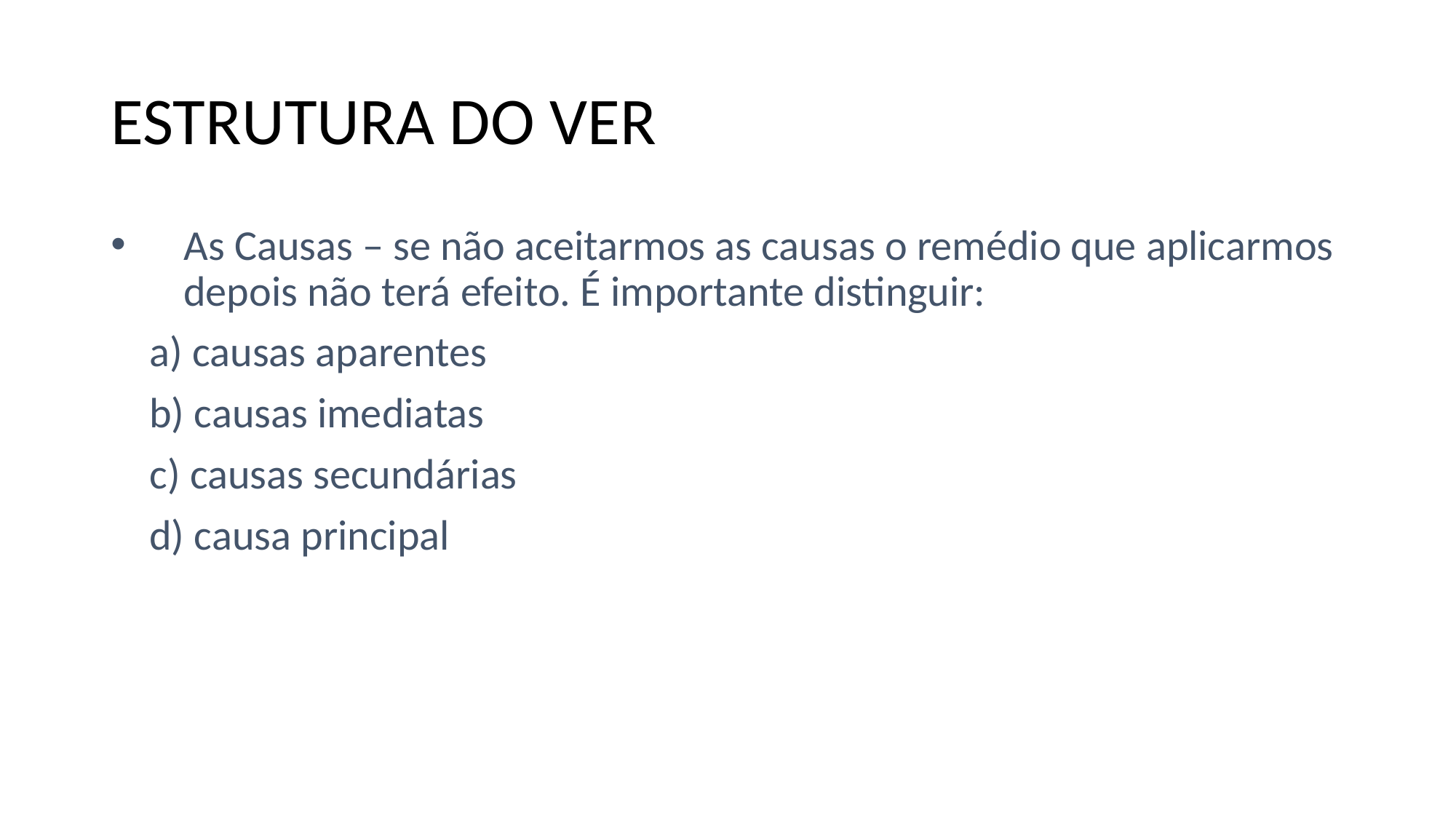

# ESTRUTURA DO VER
As Causas – se não aceitarmos as causas o remédio que aplicarmos depois não terá efeito. É importante distinguir:
    a) causas aparentes
    b) causas imediatas
    c) causas secundárias
    d) causa principal